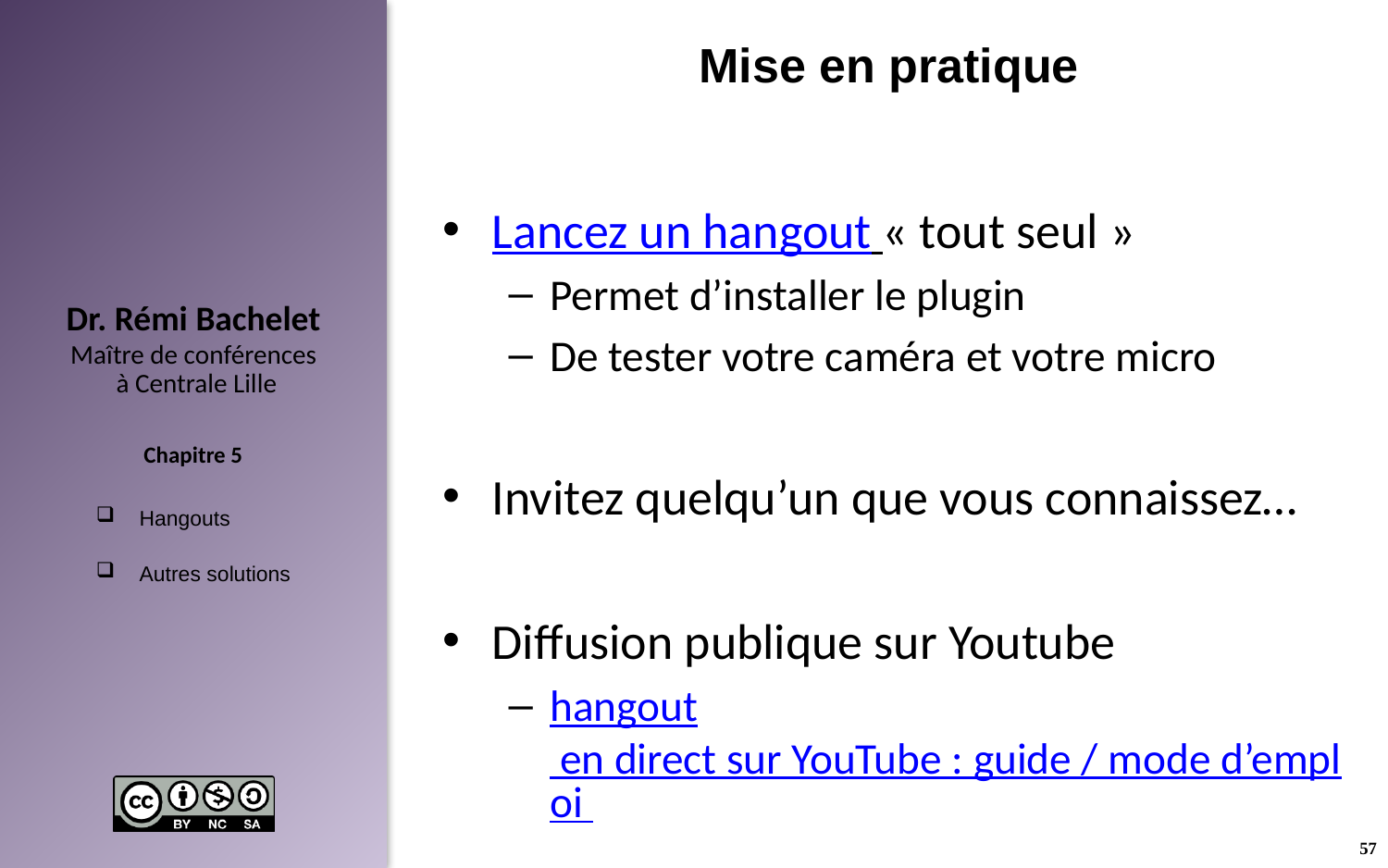

# Mise en pratique
Lancez un hangout « tout seul »
Permet d’installer le plugin
De tester votre caméra et votre micro

Invitez quelqu’un que vous connaissez…

Diffusion publique sur Youtube
hangout en direct sur YouTube : guide / mode d’emploi
57